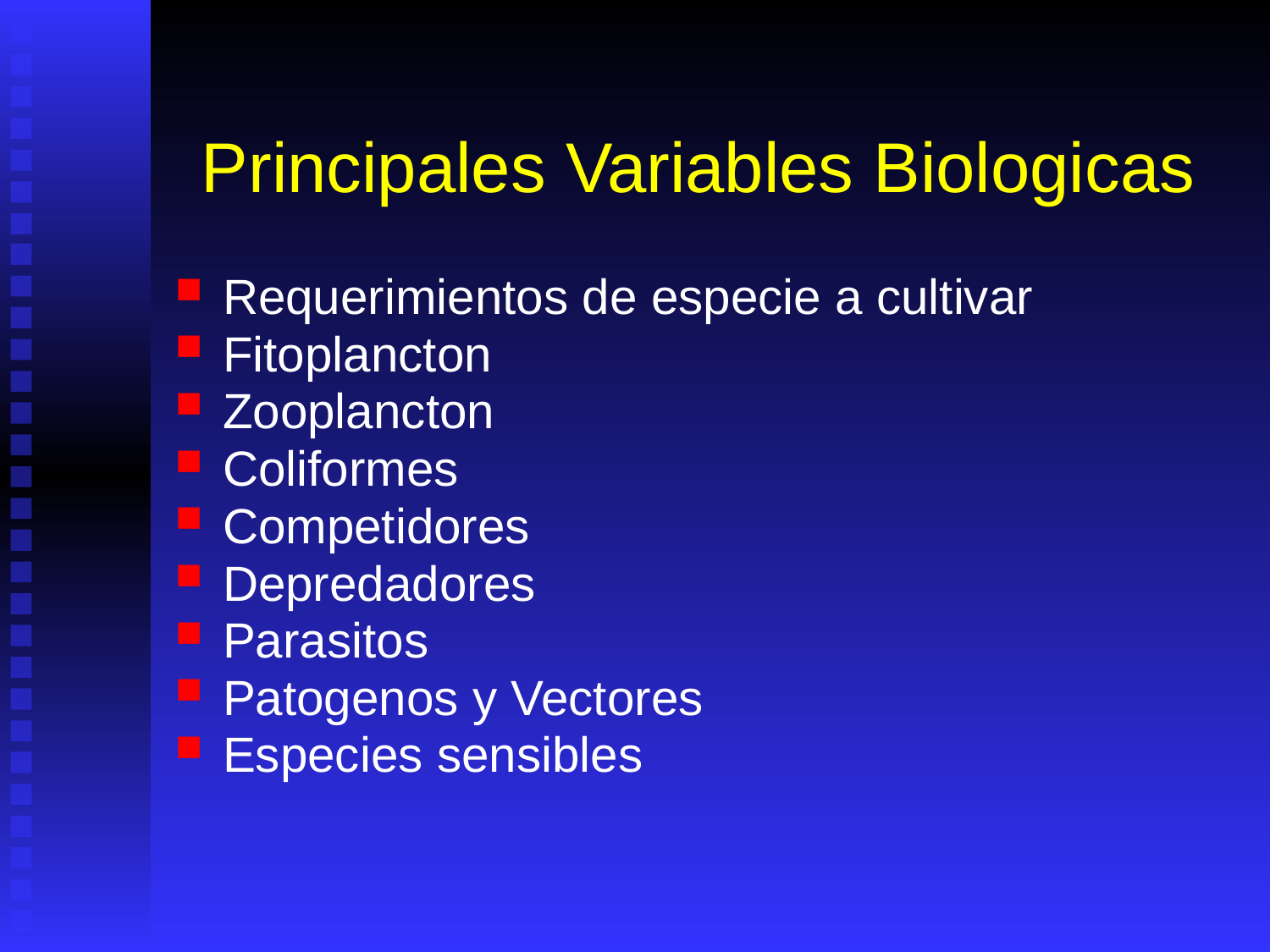

# Principales Variables Biologicas
Requerimientos de especie a cultivar
Fitoplancton
Zooplancton
Coliformes
Competidores
Depredadores
Parasitos
Patogenos y Vectores
Especies sensibles